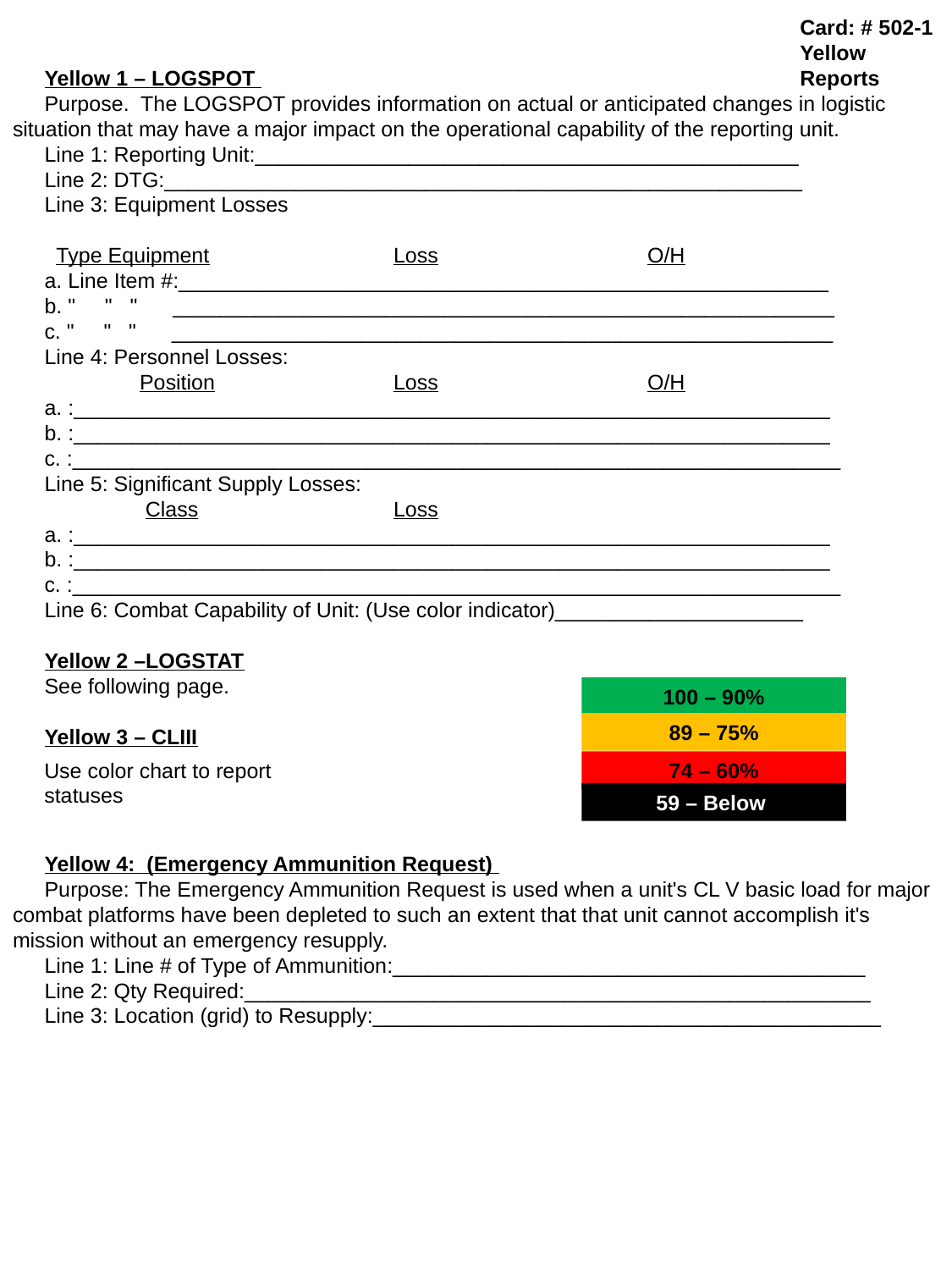

Card: # 502-1
Yellow Reports
Yellow 1 – LOGSPOT
Purpose.  The LOGSPOT provides information on actual or anticipated changes in logistic situation that may have a major impact on the operational capability of the reporting unit.
Line 1: Reporting Unit:______________________________________________
Line 2: DTG:______________________________________________________
Line 3: Equipment Losses

  Type Equipment		Loss		O/H
a. Line Item #:_______________________________________________________
b. "     "   "      ________________________________________________________
c. "     "   "      ________________________________________________________
Line 4: Personnel Losses:
  	Position		Loss		O/H
a. :________________________________________________________________
b. :________________________________________________________________
c. :_________________________________________________________________
Line 5: Significant Supply Losses:
 	 Class		Loss
a. :________________________________________________________________
b. :________________________________________________________________
c. :_________________________________________________________________
Line 6: Combat Capability of Unit: (Use color indicator)_____________________

Yellow 2 –LOGSTAT
See following page.

Yellow 3 – CLIII

Yellow 4:  (Emergency Ammunition Request)
Purpose: The Emergency Ammunition Request is used when a unit's CL V basic load for major combat platforms have been depleted to such an extent that that unit cannot accomplish it's mission without an emergency resupply.
Line 1: Line # of Type of Ammunition:________________________________________
Line 2: Qty Required:_____________________________________________________
Line 3: Location (grid) to Resupply:___________________________________________

100 – 90%
89 – 75%
74 – 60%
59 – Below
Use color chart to report statuses